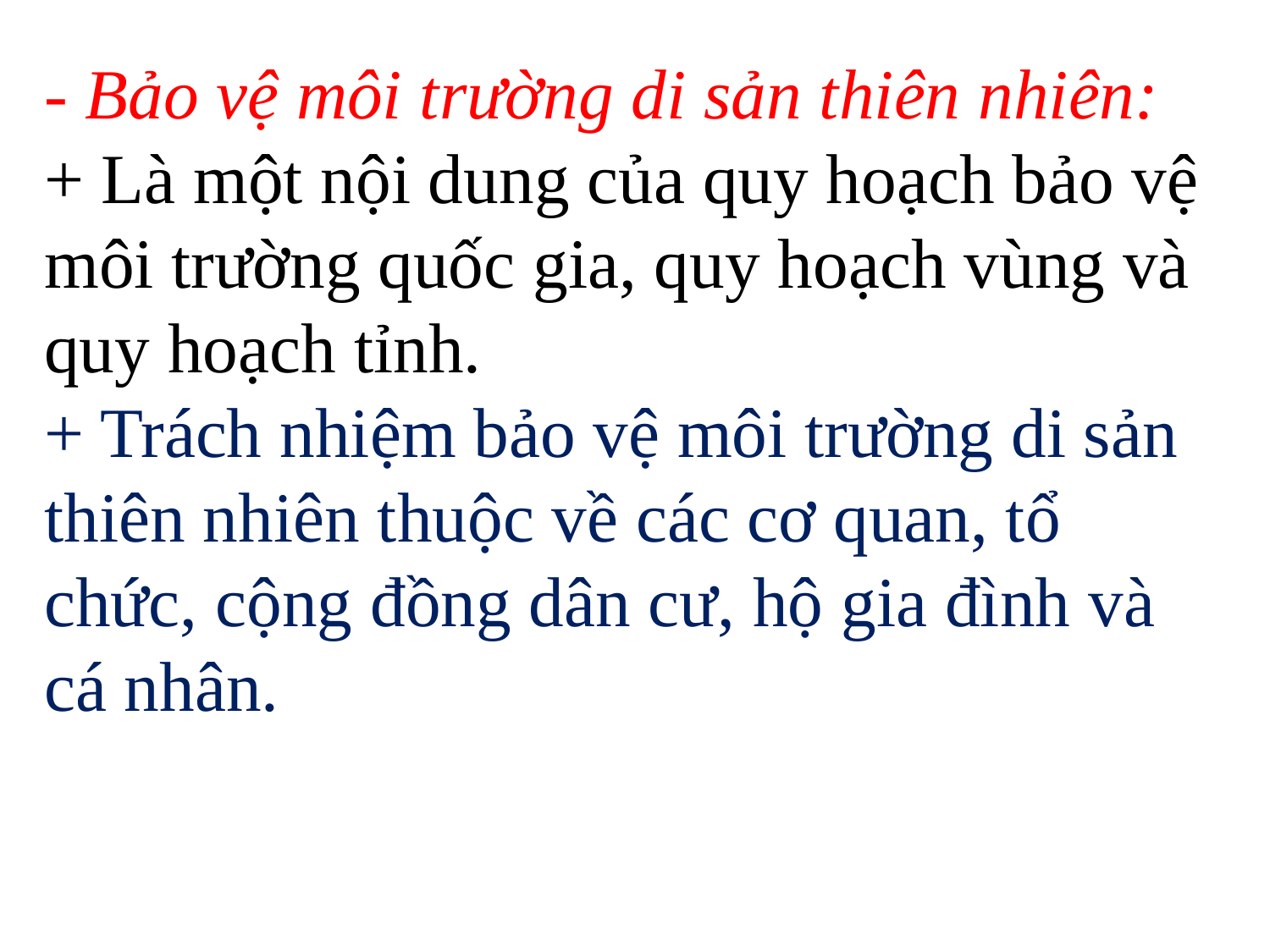

- Bảo vệ môi trường di sản thiên nhiên:
+ Là một nội dung của quy hoạch bảo vệ môi trường quốc gia, quy hoạch vùng và quy hoạch tỉnh.
+ Trách nhiệm bảo vệ môi trường di sản thiên nhiên thuộc về các cơ quan, tổ chức, cộng đồng dân cư, hộ gia đình và cá nhân.